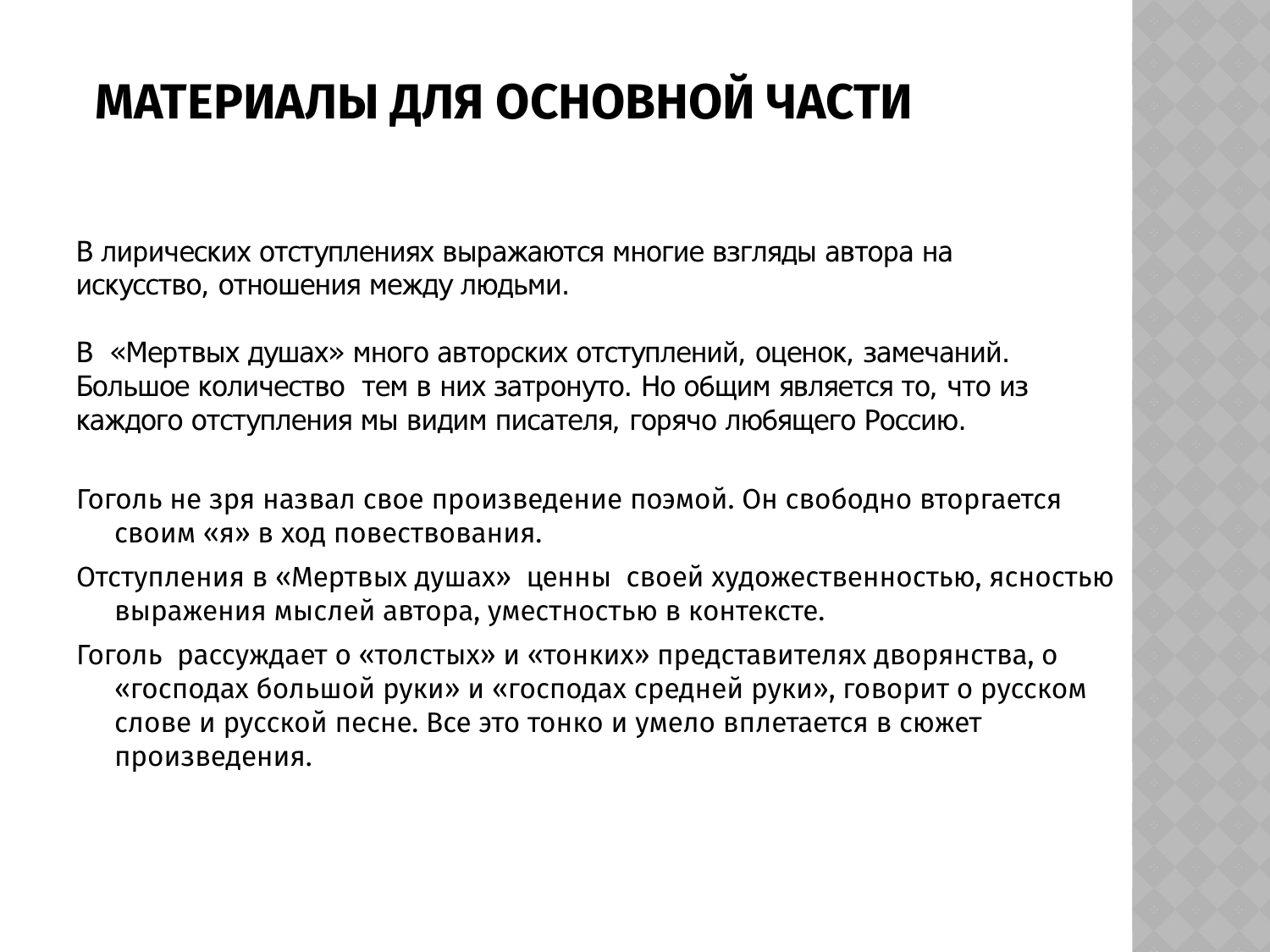

# Материалы для основной части
В лирических отступлениях выражаются многие взгляды автора на     искусство, отношения между людьми.

В  «Мертвых душах» много авторских отступлений, оценок, замечаний. Большое количество  тем в них затронуто. Но общим является то, что из           каждого отступления мы видим писателя, горячо любящего Россию.

Гоголь не зря назвал свое произведение поэмой. Он свободно вторгается своим «я» в ход повествования.
Отступления в «Мертвых душах»  ценны  своей художественностью, ясностью выражения мыслей автора, уместностью в контексте.
Гоголь  рассуждает о «толстых» и «тонких» представителях дворянства, о «господах большой руки» и «господах средней руки», говорит о русском слове и русской песне. Все это тонко и умело вплетается в сюжет произведения.